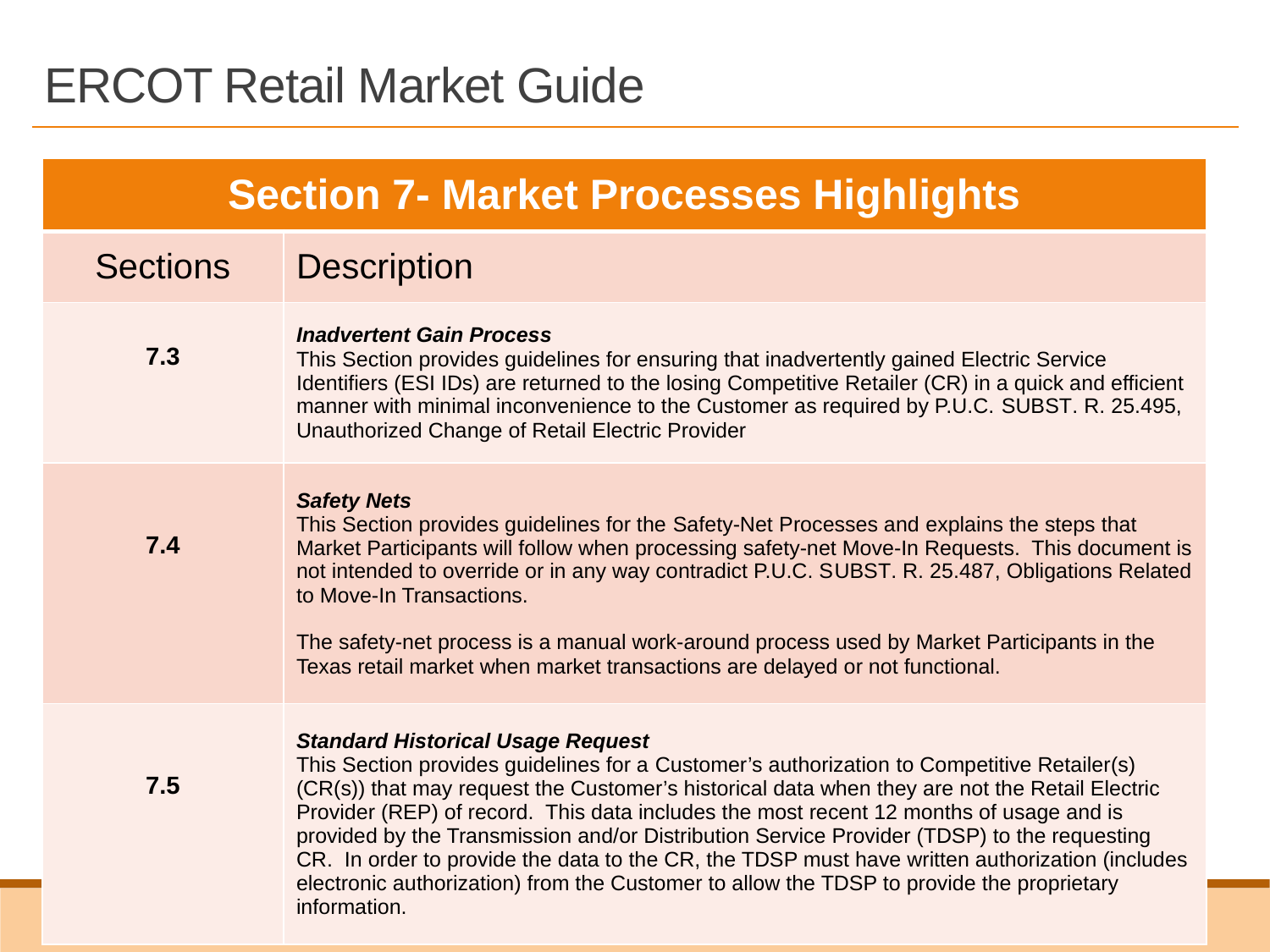

# ERCOT Retail Market Guide
| Section 7- Market Processes Highlights |  |
| --- | --- |
| Sections | Description |
| 7.3 | Inadvertent Gain Process This Section provides guidelines for ensuring that inadvertently gained Electric Service Identifiers (ESI IDs) are returned to the losing Competitive Retailer (CR) in a quick and efficient manner with minimal inconvenience to the Customer as required by P.U.C. Subst. R. 25.495, Unauthorized Change of Retail Electric Provider |
| 7.4 | Safety Nets This Section provides guidelines for the Safety-Net Processes and explains the steps that Market Participants will follow when processing safety-net Move-In Requests. This document is not intended to override or in any way contradict P.U.C. Subst. R. 25.487, Obligations Related to Move-In Transactions. The safety-net process is a manual work-around process used by Market Participants in the Texas retail market when market transactions are delayed or not functional. |
| 7.5 | Standard Historical Usage Request This Section provides guidelines for a Customer’s authorization to Competitive Retailer(s) (CR(s)) that may request the Customer’s historical data when they are not the Retail Electric Provider (REP) of record. This data includes the most recent 12 months of usage and is provided by the Transmission and/or Distribution Service Provider (TDSP) to the requesting CR. In order to provide the data to the CR, the TDSP must have written authorization (includes electronic authorization) from the Customer to allow the TDSP to provide the proprietary information. |